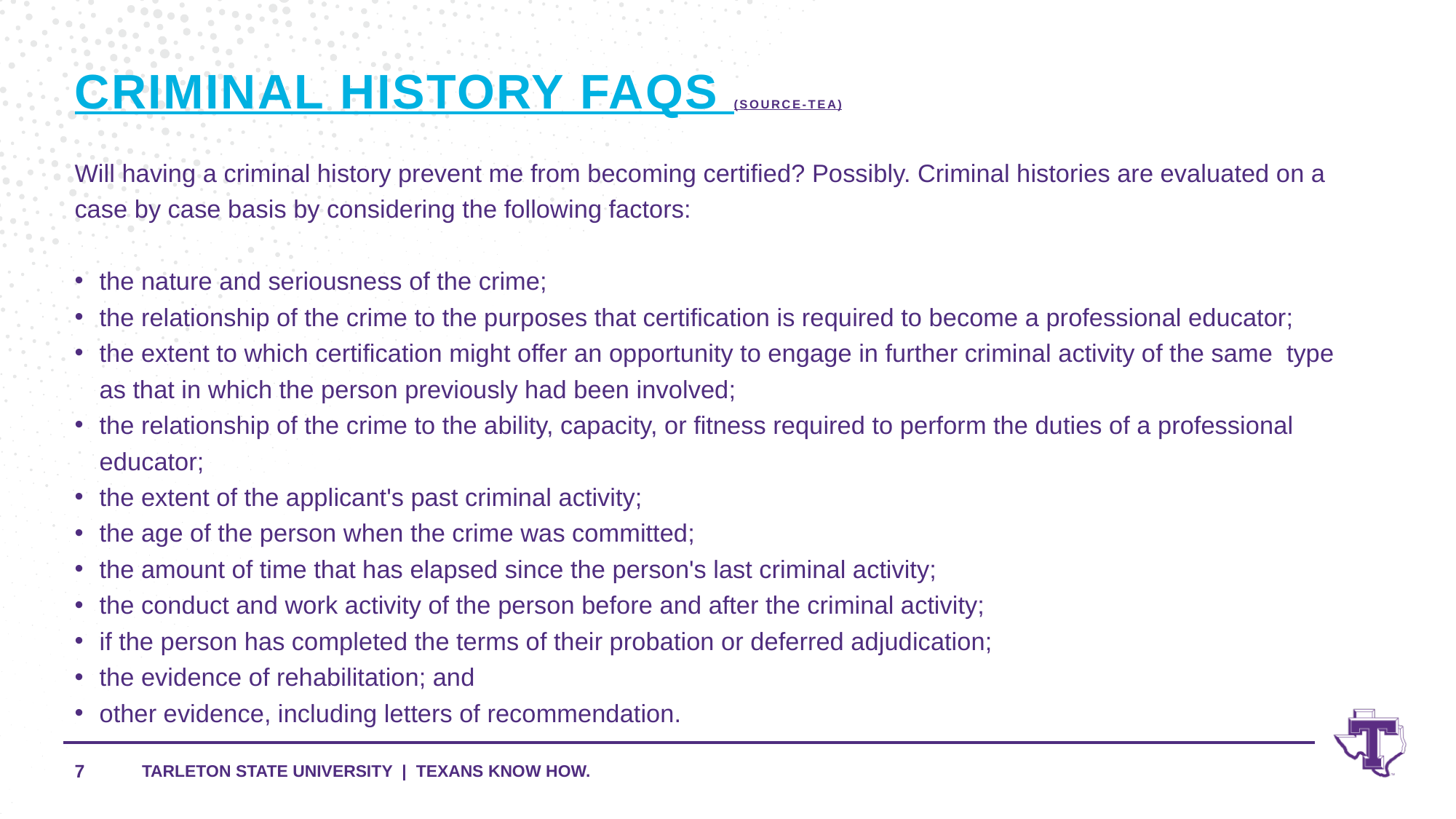

# Criminal History FAQs (source-TEA)
Will having a criminal history prevent me from becoming certified? Possibly. Criminal histories are evaluated on a case by case basis by considering the following factors:

the nature and seriousness of the crime;
the relationship of the crime to the purposes that certification is required to become a professional educator;
the extent to which certification might offer an opportunity to engage in further criminal activity of the same  type as that in which the person previously had been involved;
the relationship of the crime to the ability, capacity, or fitness required to perform the duties of a professional educator;
the extent of the applicant's past criminal activity;
the age of the person when the crime was committed;
the amount of time that has elapsed since the person's last criminal activity;
the conduct and work activity of the person before and after the criminal activity;
if the person has completed the terms of their probation or deferred adjudication;
the evidence of rehabilitation; and
other evidence, including letters of recommendation.

7
TARLETON STATE UNIVERSITY  |  TEXANS KNOW HOW.